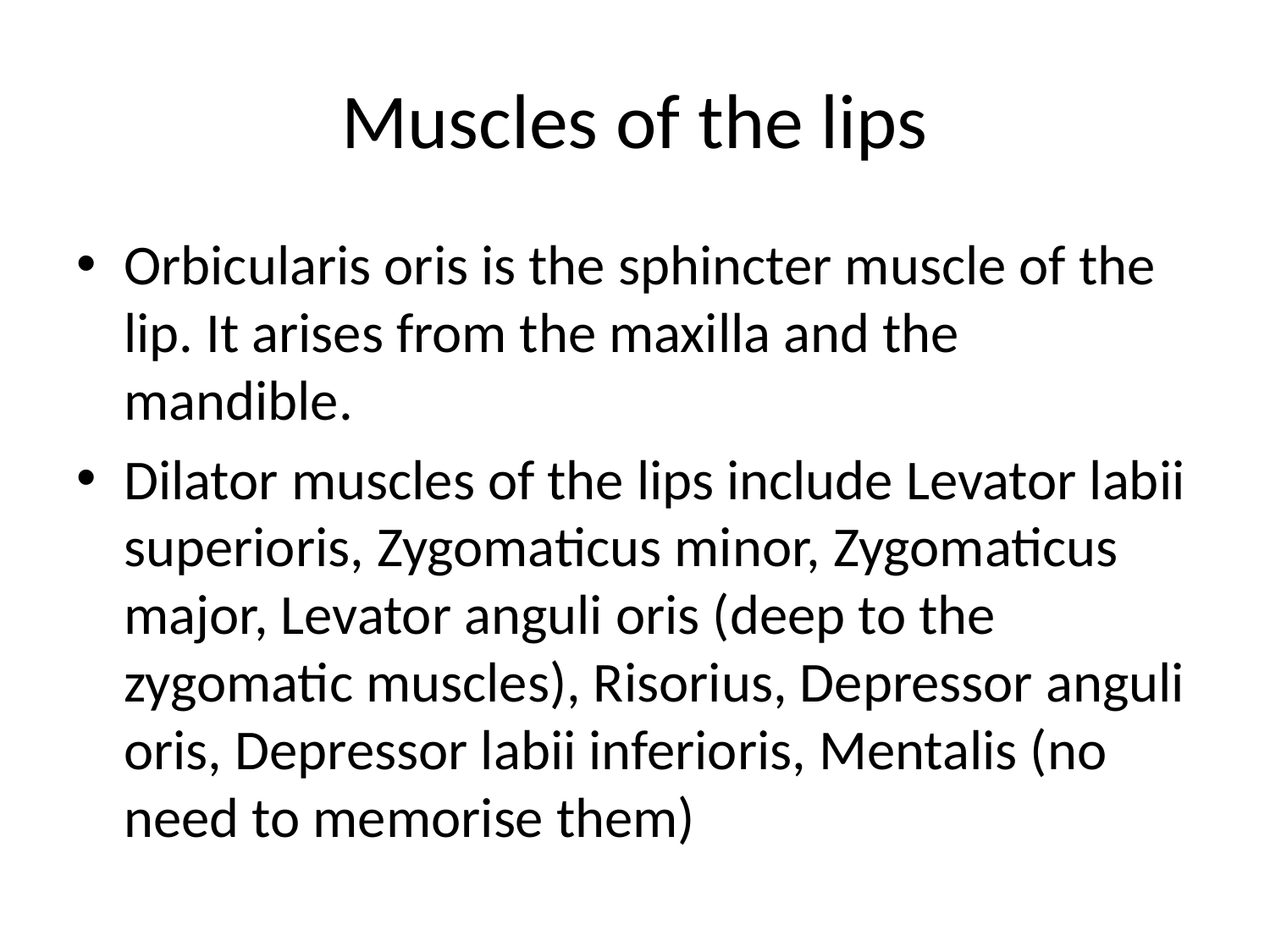

# Muscles of the lips
Orbicularis oris is the sphincter muscle of the lip. It arises from the maxilla and the mandible.
Dilator muscles of the lips include Levator labii superioris, Zygomaticus minor, Zygomaticus major, Levator anguli oris (deep to the zygomatic muscles), Risorius, Depressor anguli oris, Depressor labii inferioris, Mentalis (no need to memorise them)